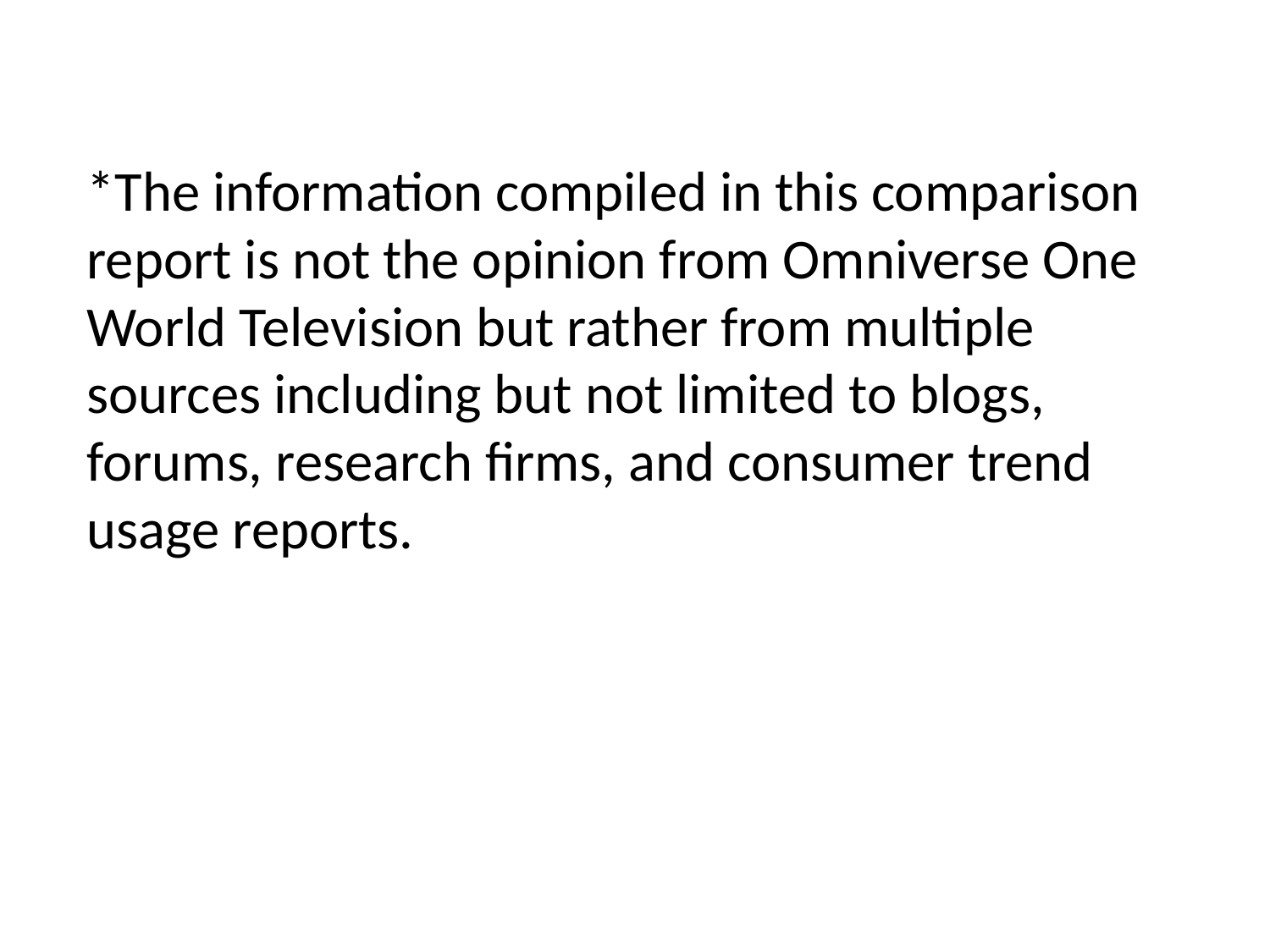

*The information compiled in this comparison
report is not the opinion from Omniverse One World Television but rather from multiple
sources including but not limited to blogs,
forums, research firms, and consumer trend usage reports.